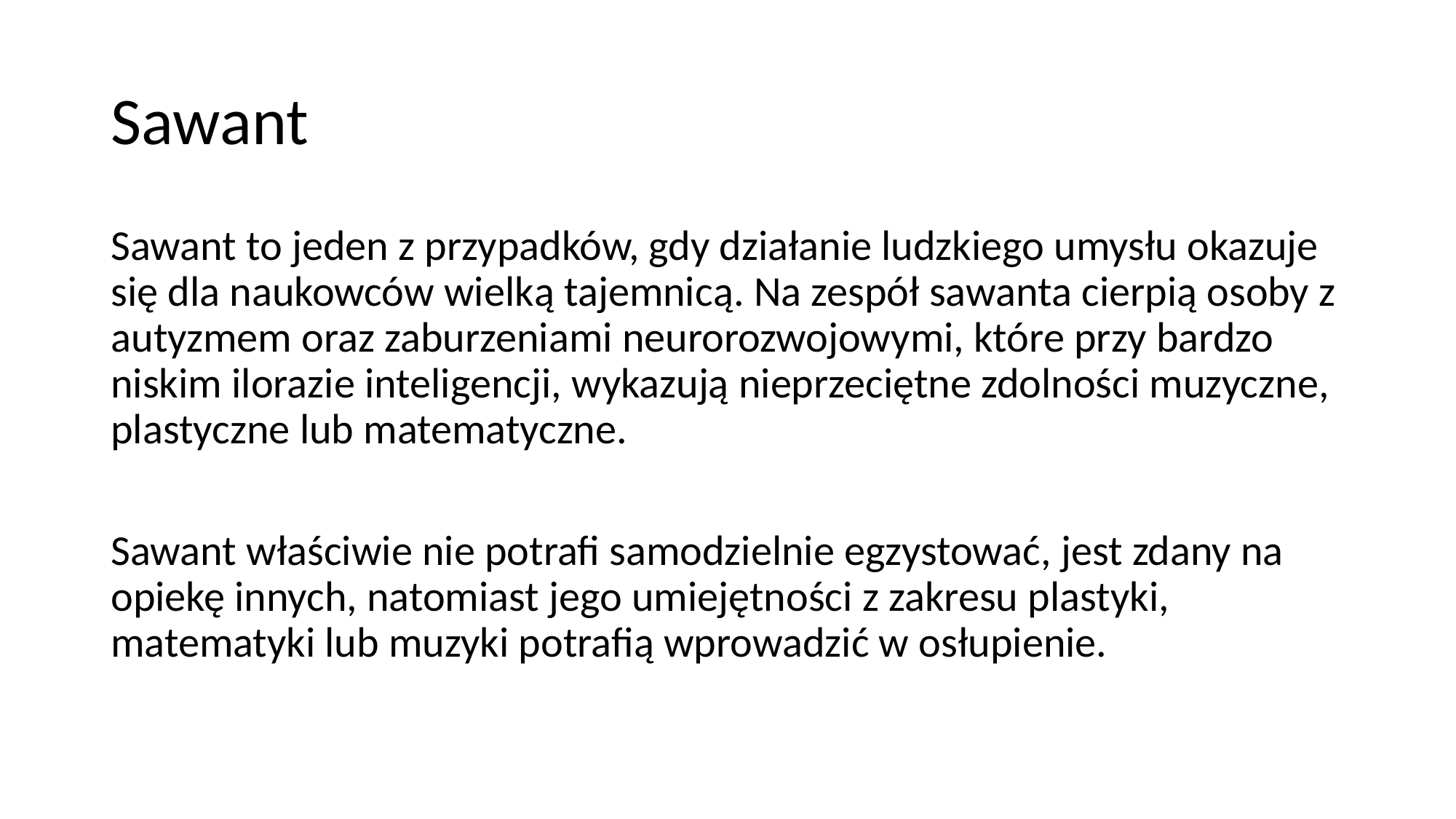

# Sawant
Sawant to jeden z przypadków, gdy działanie ludzkiego umysłu okazuje się dla naukowców wielką tajemnicą. Na zespół sawanta cierpią osoby z autyzmem oraz zaburzeniami neurorozwojowymi, które przy bardzo niskim ilorazie inteligencji, wykazują nieprzeciętne zdolności muzyczne, plastyczne lub matematyczne.

Sawant właściwie nie potrafi samodzielnie egzystować, jest zdany na opiekę innych, natomiast jego umiejętności z zakresu plastyki, matematyki lub muzyki potrafią wprowadzić w osłupienie.